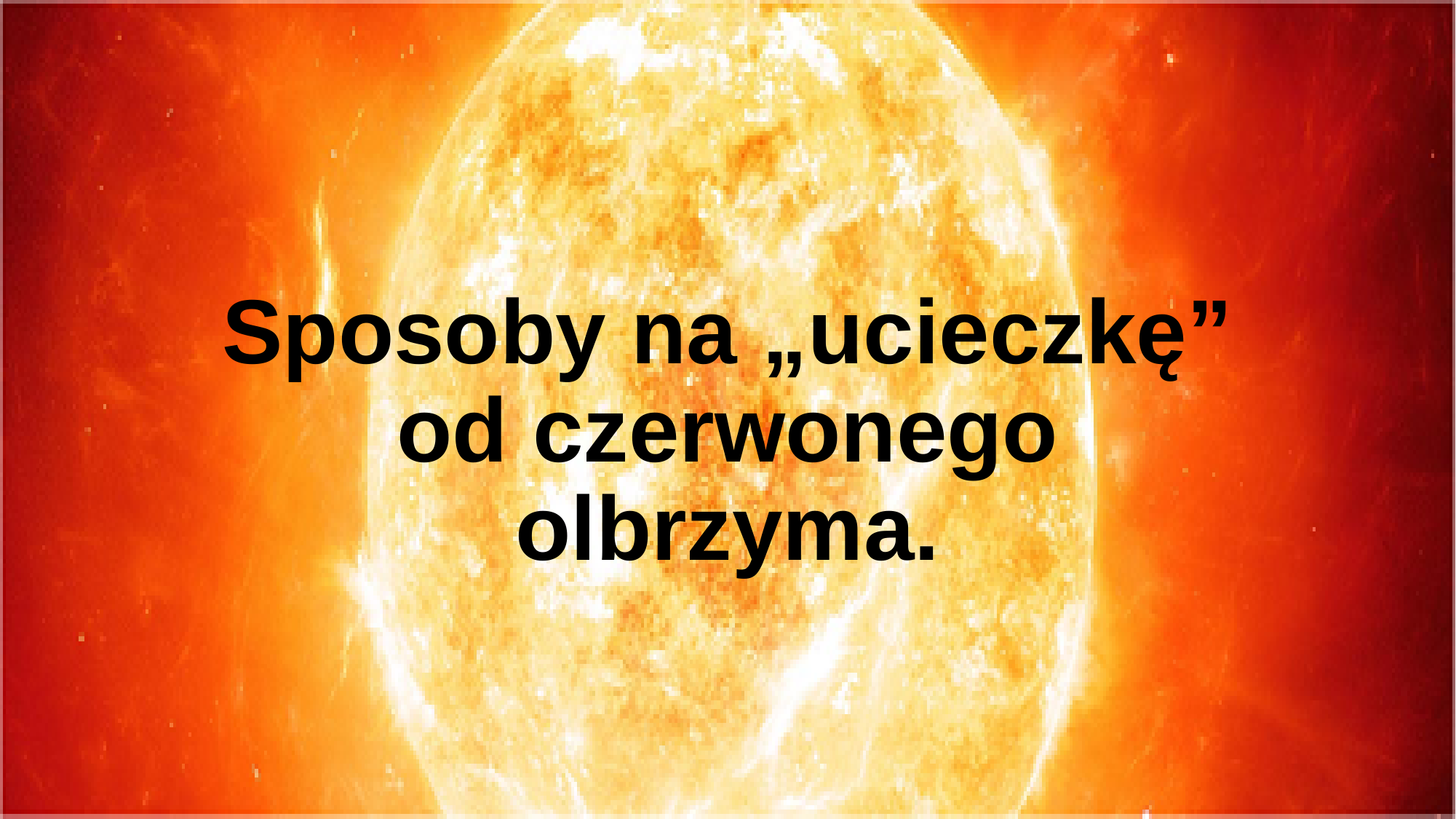

# Sposoby na „ucieczkę” od czerwonego olbrzyma.